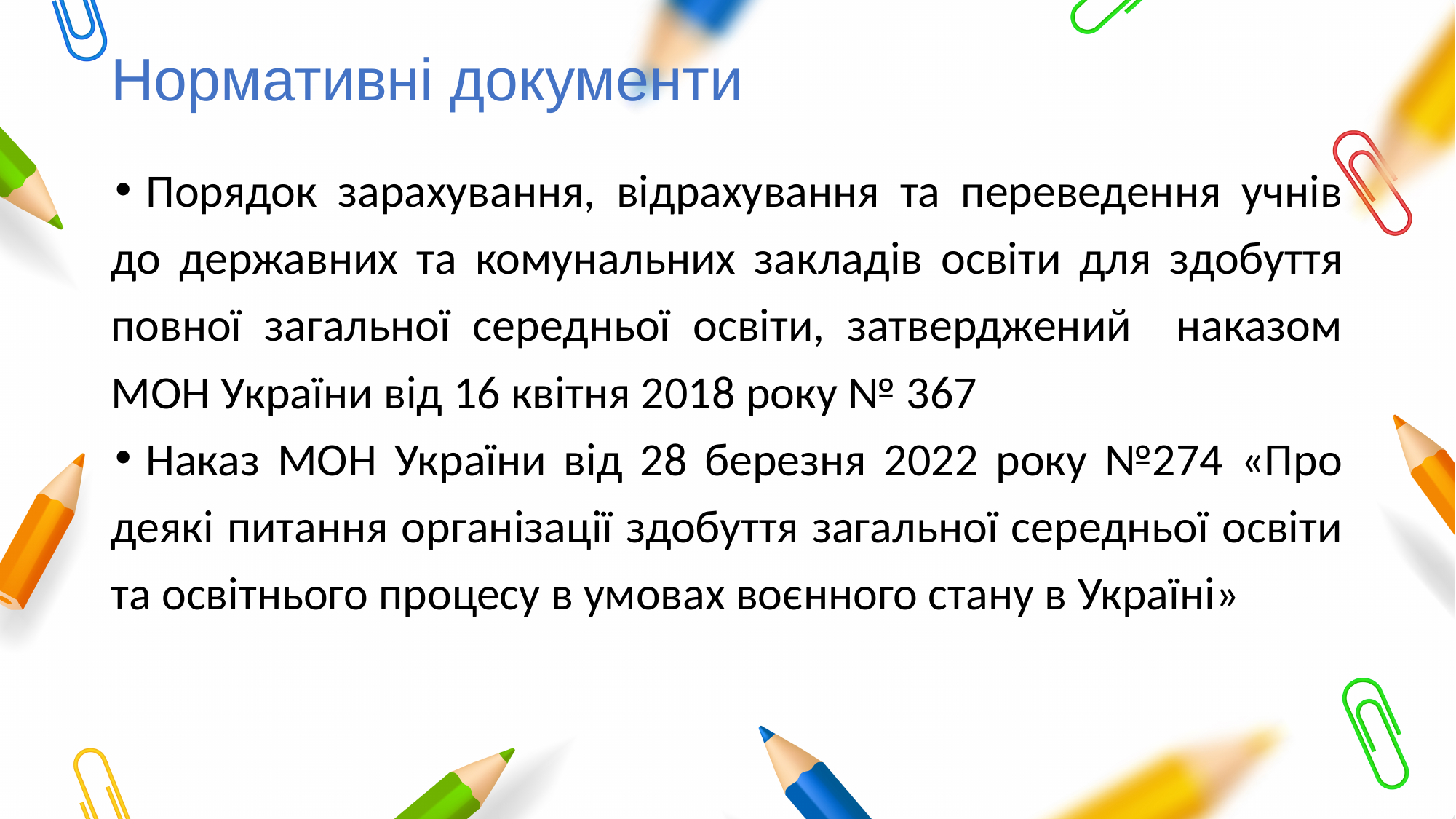

# Нормативні документи
Порядок зарахування, відрахування та переведення учнів до державних та комунальних закладів освіти для здобуття повної загальної середньої освіти, затверджений  наказом МОН України від 16 квітня 2018 року № 367
Наказ МОН України від 28 березня 2022 року №274 «Про деякі питання організації здобуття загальної середньої освіти та освітнього процесу в умовах воєнного стану в Україні»